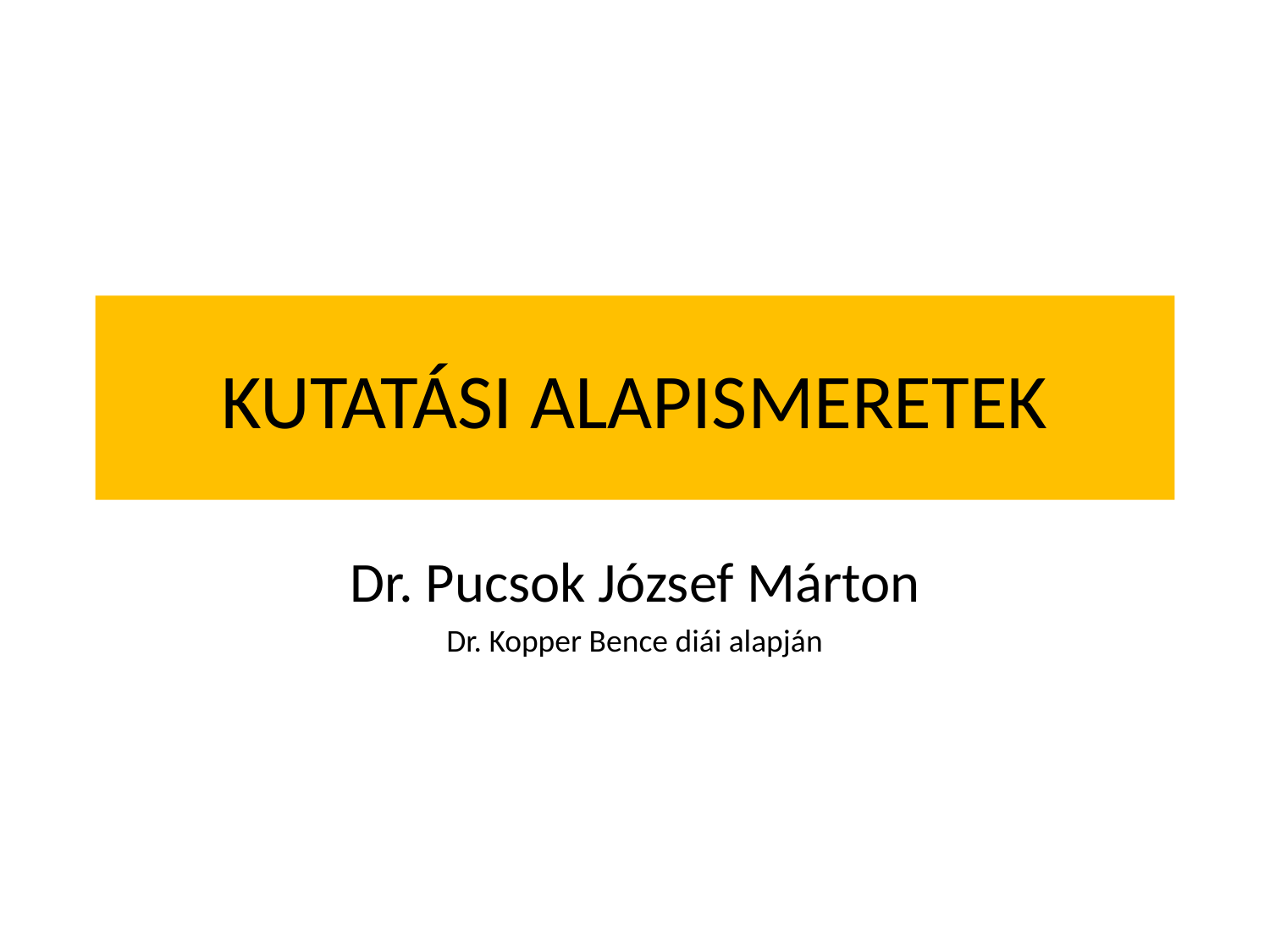

# KUTATÁSI ALAPISMERETEK
Dr. Pucsok József Márton
Dr. Kopper Bence diái alapján